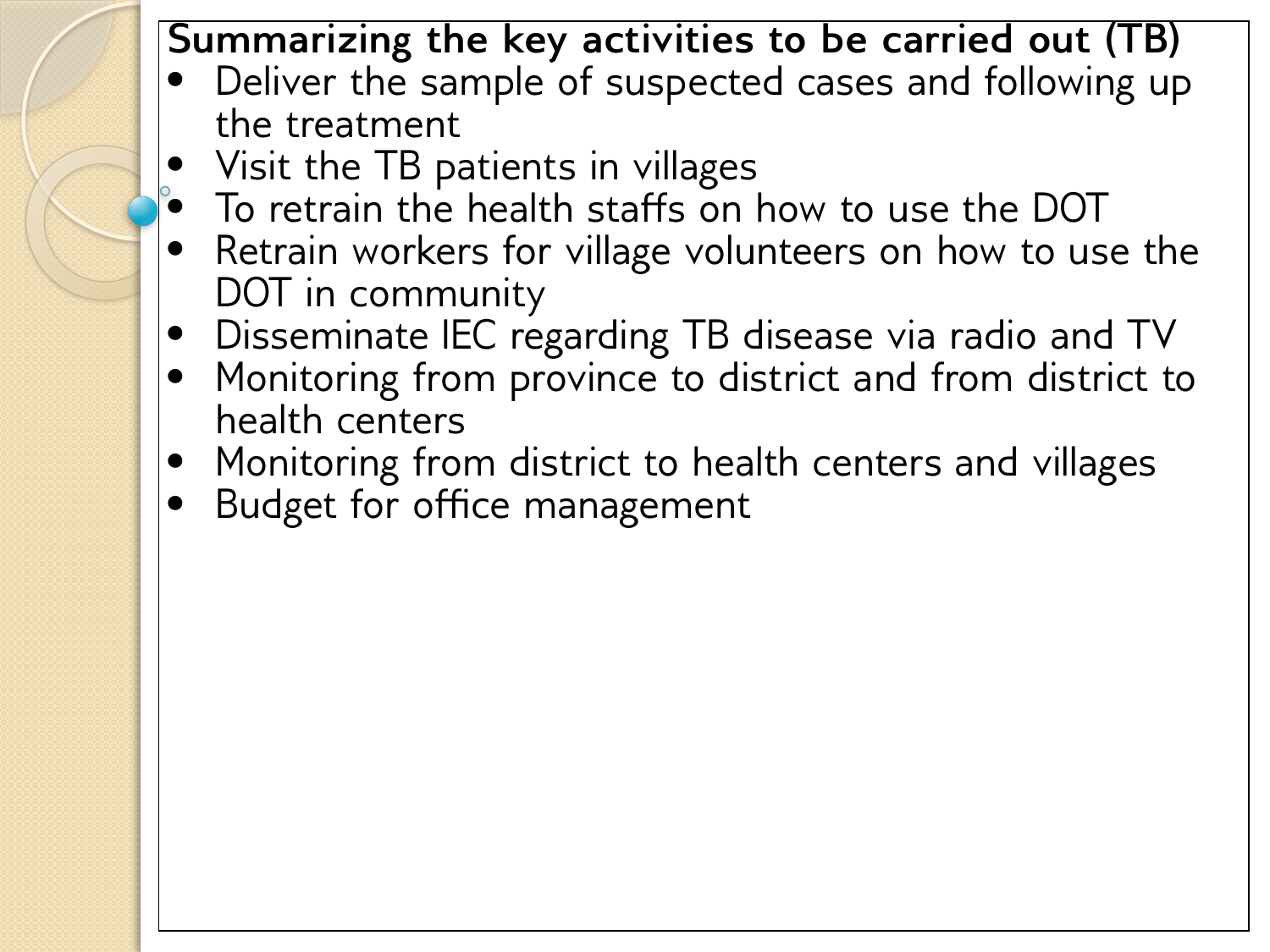

| Summarizing the key activities to be carried out (TB) Deliver the sample of suspected cases and following up the treatment Visit the TB patients in villages To retrain the health staffs on how to use the DOT Retrain workers for village volunteers on how to use the DOT in community Disseminate IEC regarding TB disease via radio and TV Monitoring from province to district and from district to health centers Monitoring from district to health centers and villages Budget for office management |
| --- |